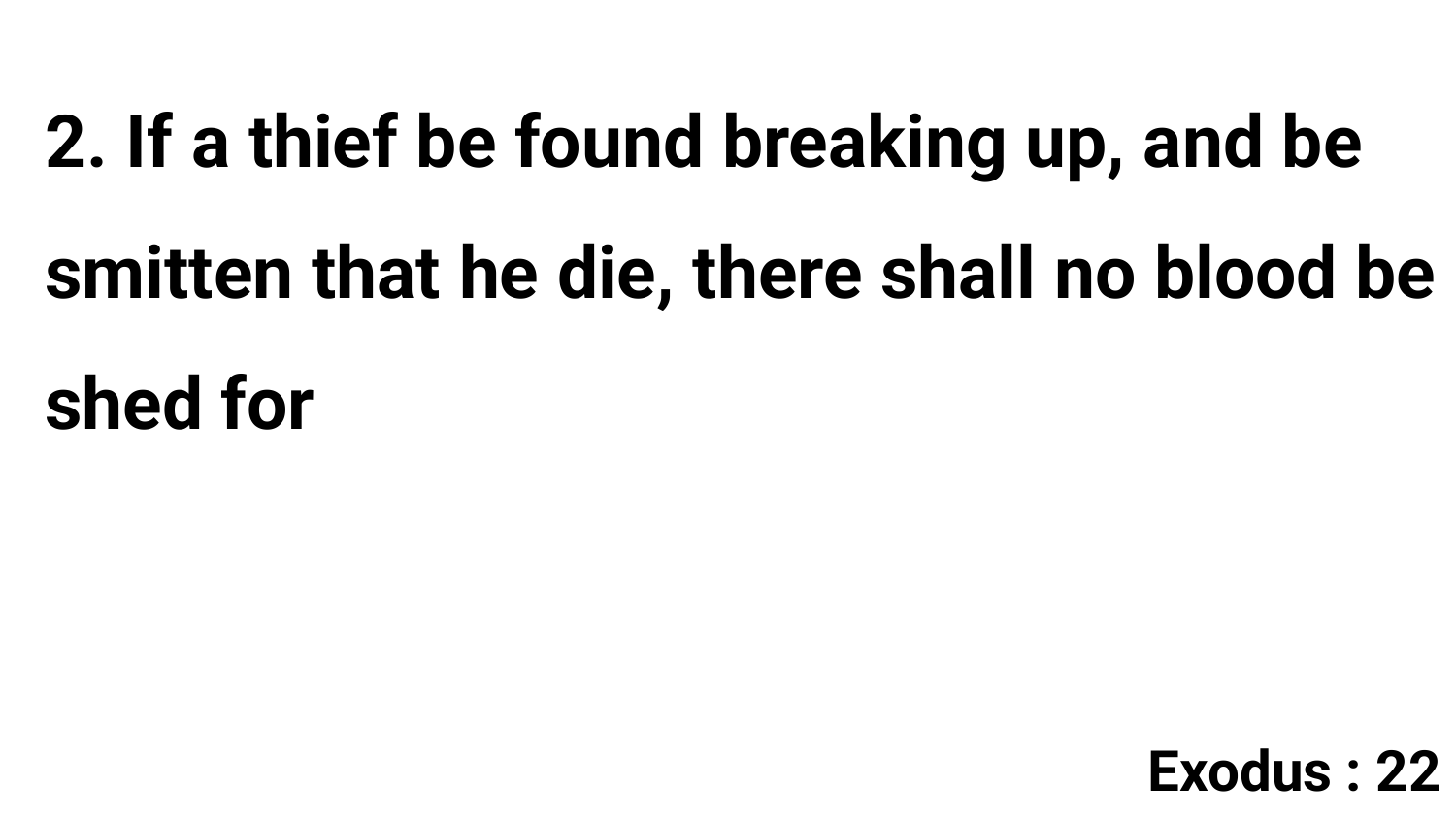

2. If a thief be found breaking up, and be smitten that he die, there shall no blood be shed for
Exodus : 22